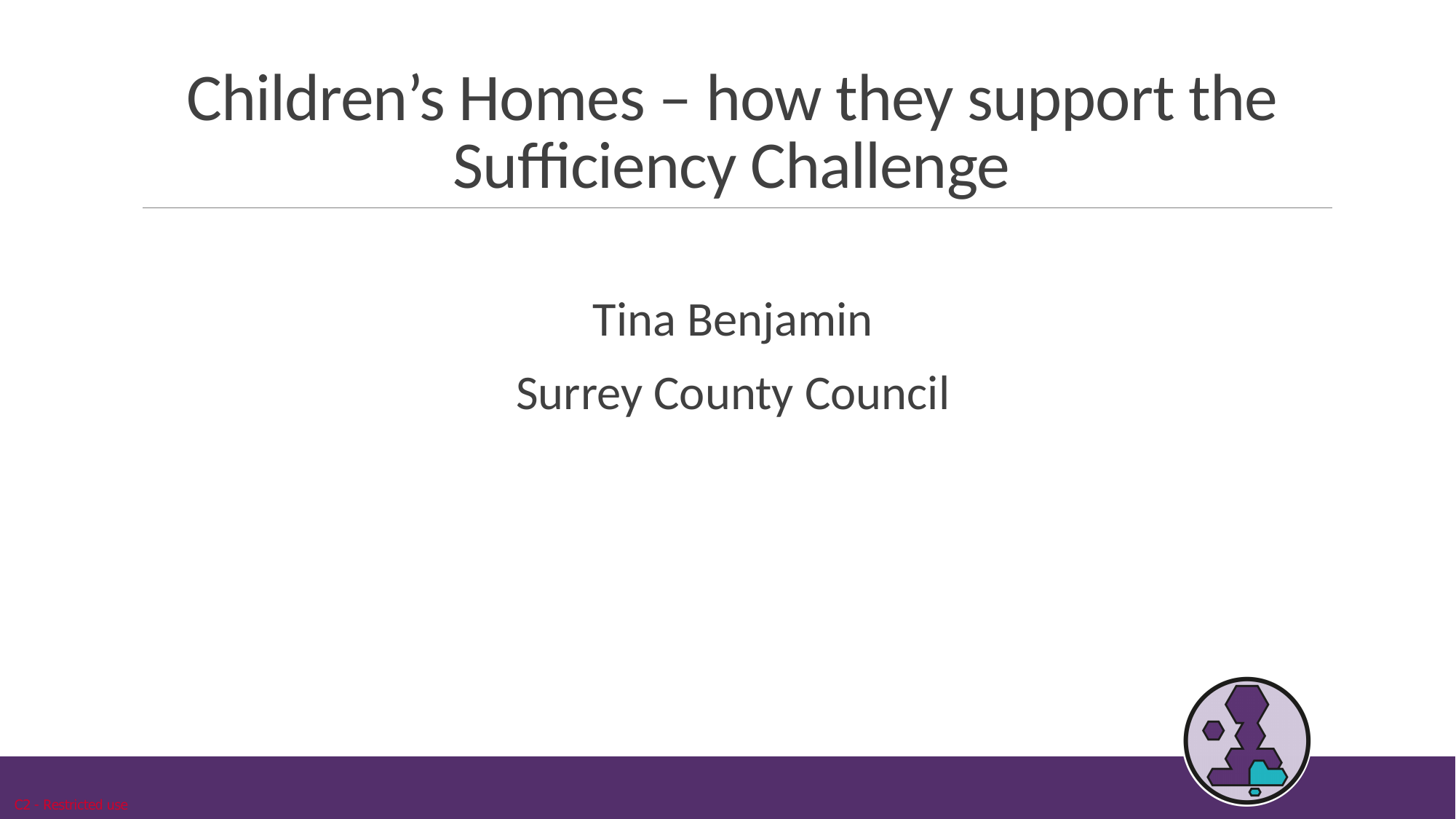

# Children’s Homes – how they support the Sufficiency Challenge
Tina Benjamin
Surrey County Council